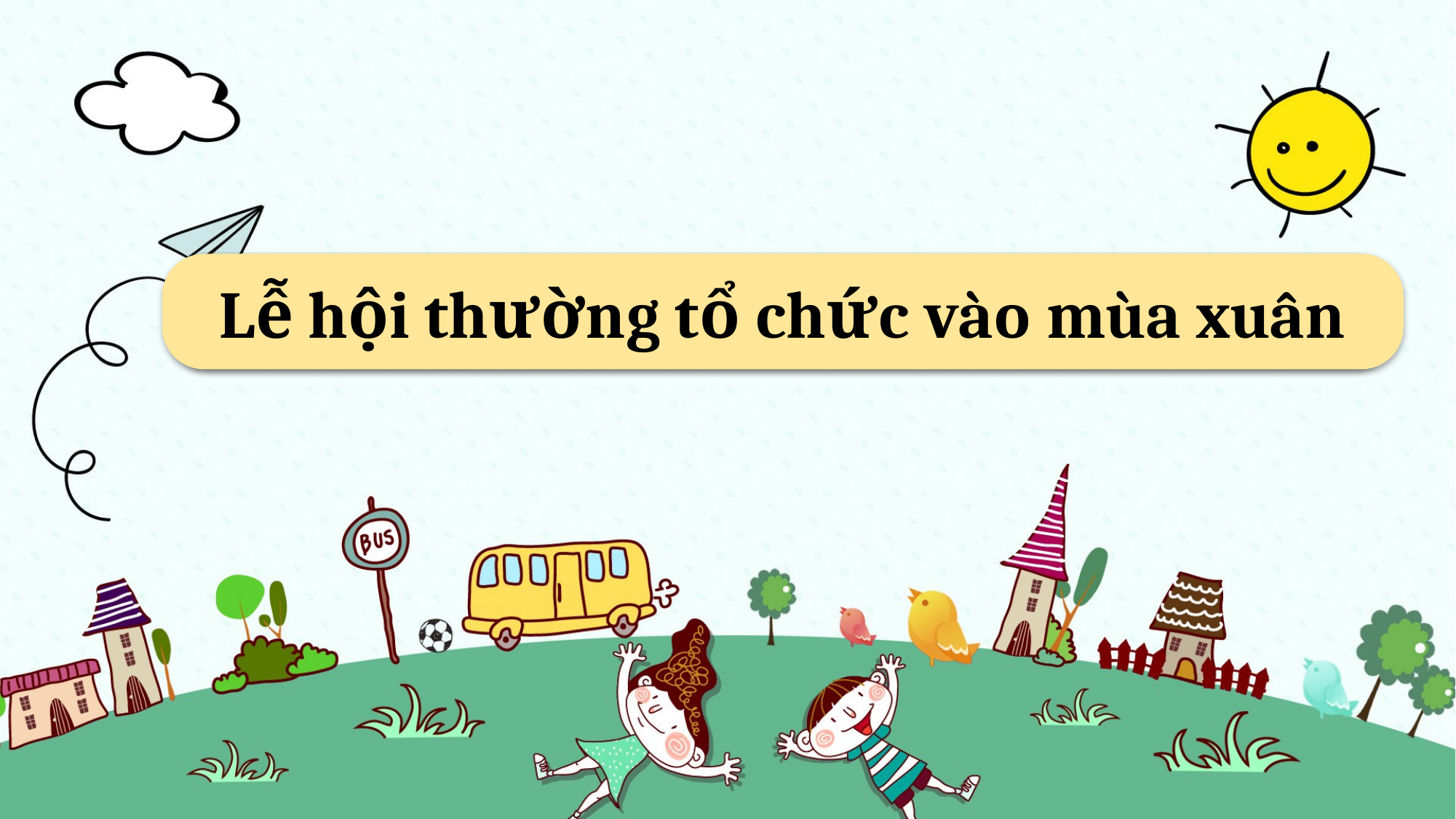

Lễ hội thường tổ chức vào mùa xuân
Lễ hội thường tổ chức vào mùa nào?